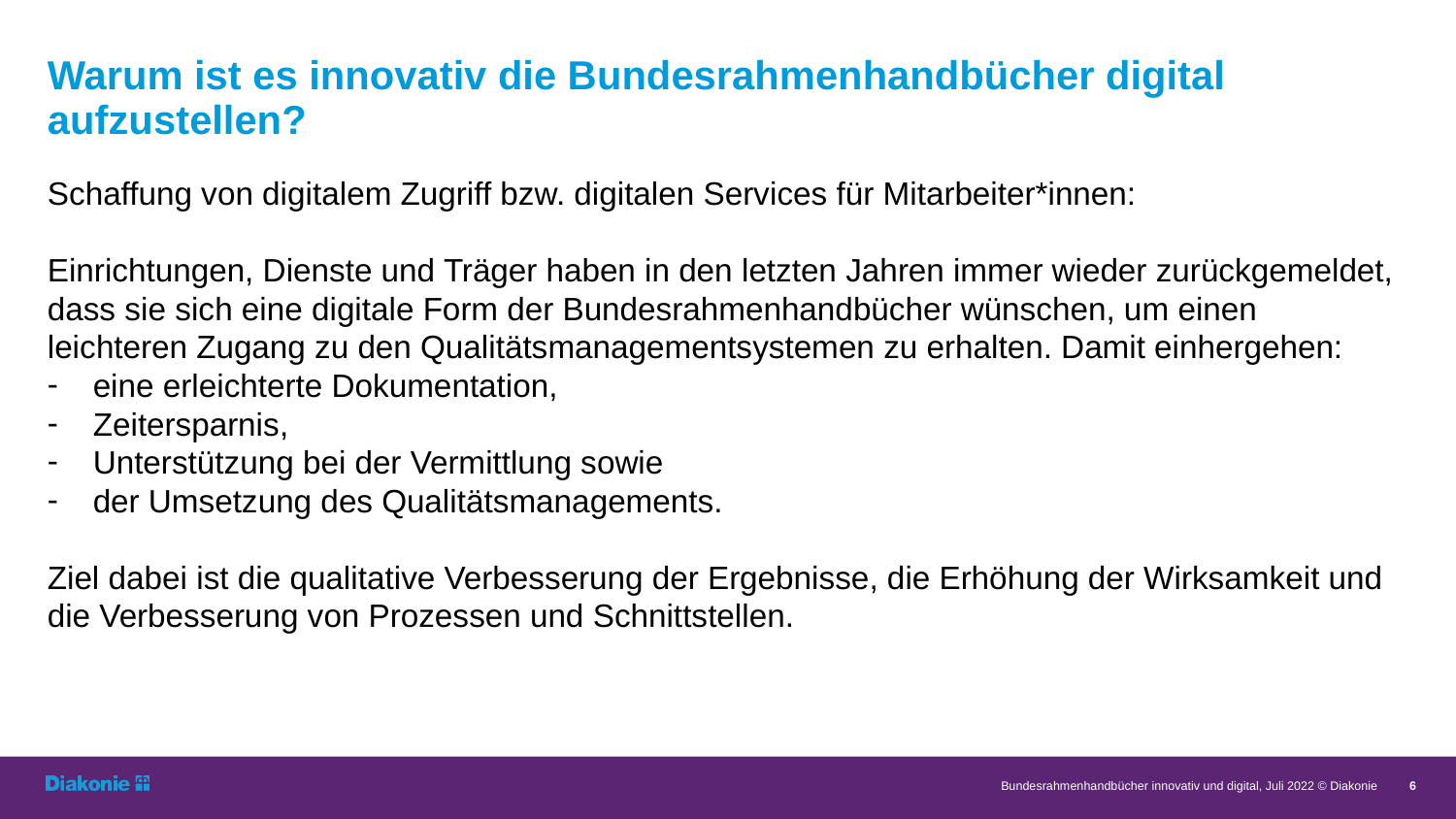

# Warum ist es innovativ die Bundesrahmenhandbücher digital aufzustellen?
Schaffung von digitalem Zugriff bzw. digitalen Services für Mitarbeiter*innen:

Einrichtungen, Dienste und Träger haben in den letzten Jahren immer wieder zurückgemeldet, dass sie sich eine digitale Form der Bundesrahmenhandbücher wünschen, um einen leichteren Zugang zu den Qualitätsmanagementsystemen zu erhalten. Damit einhergehen:
eine erleichterte Dokumentation,
Zeitersparnis,
Unterstützung bei der Vermittlung sowie
der Umsetzung des Qualitätsmanagements.

Ziel dabei ist die qualitative Verbesserung der Ergebnisse, die Erhöhung der Wirksamkeit und die Verbesserung von Prozessen und Schnittstellen.

Bundesrahmenhandbücher innovativ und digital, Juli 2022 © Diakonie
6